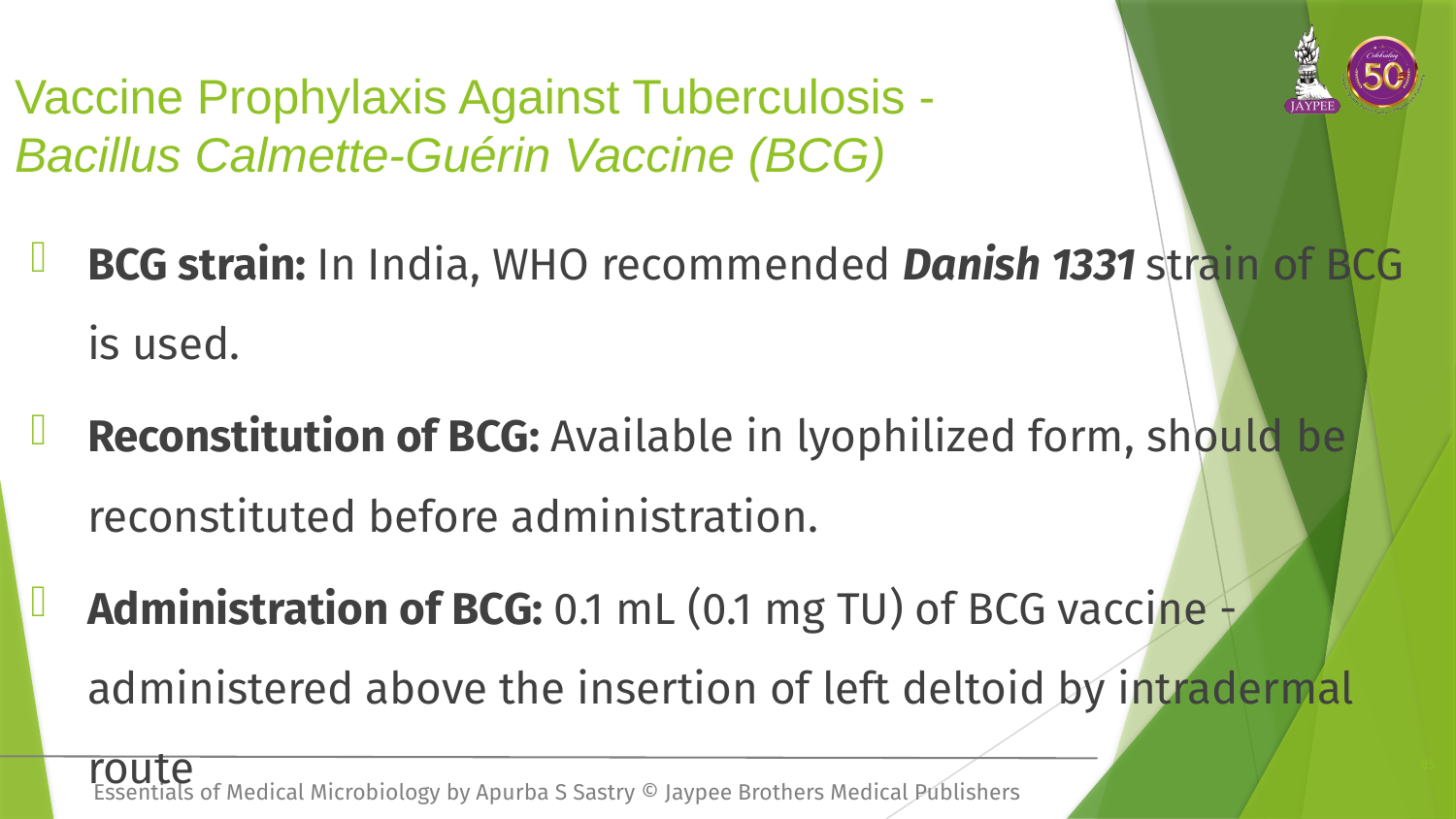

# Vaccine Prophylaxis Against Tuberculosis - Bacillus Calmette-Guérin Vaccine (BCG)
BCG strain: In India, WHO recommended Danish 1331 strain of BCG is used.
Reconstitution of BCG: Available in lyophilized form, should be reconstituted before administration.
Administration of BCG: 0.1 mL (0.1 mg TU) of BCG vaccine - administered above the insertion of left deltoid by intradermal route
85